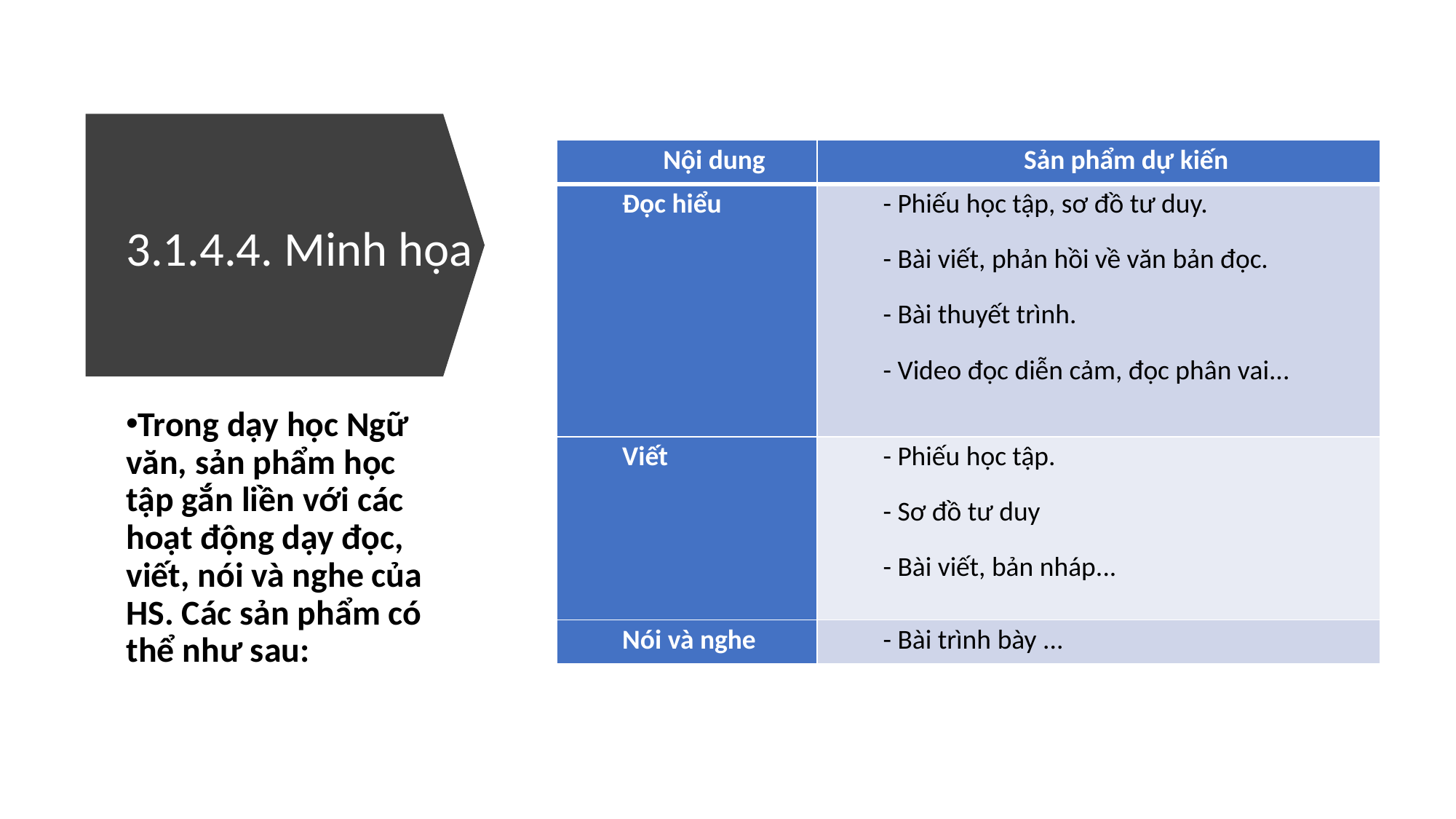

| Nội dung | Sản phẩm dự kiến |
| --- | --- |
| Đọc hiểu | - Phiếu học tập, sơ đồ tư duy. - Bài viết, phản hồi về văn bản đọc. - Bài thuyết trình. - Video đọc diễn cảm, đọc phân vai... |
| Viết | - Phiếu học tập. - Sơ đồ tư duy - Bài viết, bản nháp... |
| Nói và nghe | - Bài trình bày ... |
3.1.4.4. Minh họa
Trong dạy học Ngữ văn, sản phẩm học tập gắn liền với các hoạt động dạy đọc, viết, nói và nghe của HS. Các sản phẩm có thể như sau: